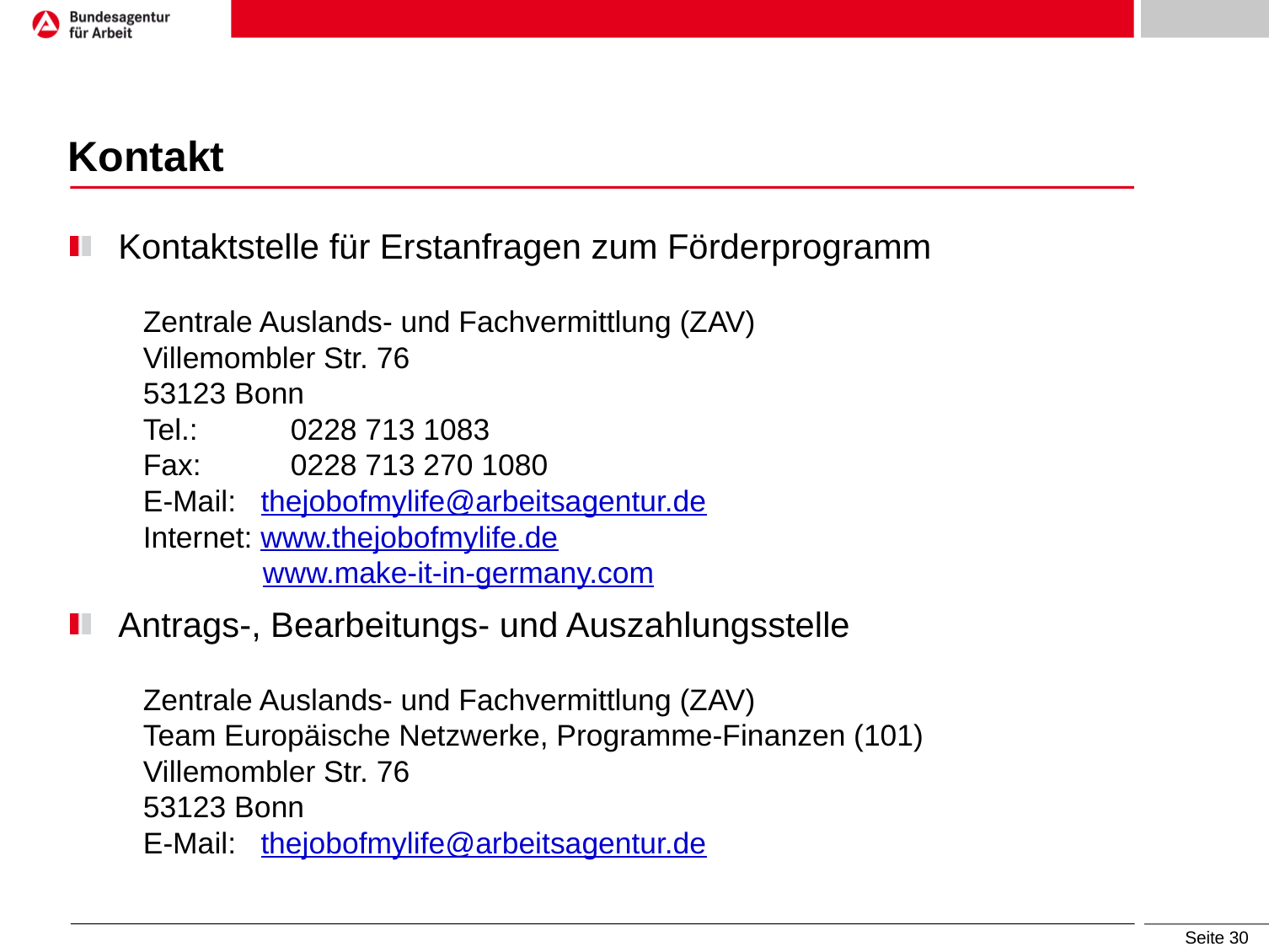

# Kontakt
Kontaktstelle für Erstanfragen zum Förderprogramm

Zentrale Auslands- und Fachvermittlung (ZAV)
Villemombler Str. 76
53123 Bonn
Tel.: 	0228 713 1083
Fax: 	0228 713 270 1080
E-Mail:   thejobofmylife@arbeitsagentur.de
Internet: www.thejobofmylife.de
            www.make-it-in-germany.com
Antrags-, Bearbeitungs- und Auszahlungsstelle

Zentrale Auslands- und Fachvermittlung (ZAV)
Team Europäische Netzwerke, Programme-Finanzen (101)
Villemombler Str. 76
53123 Bonn
E-Mail:   thejobofmylife@arbeitsagentur.de